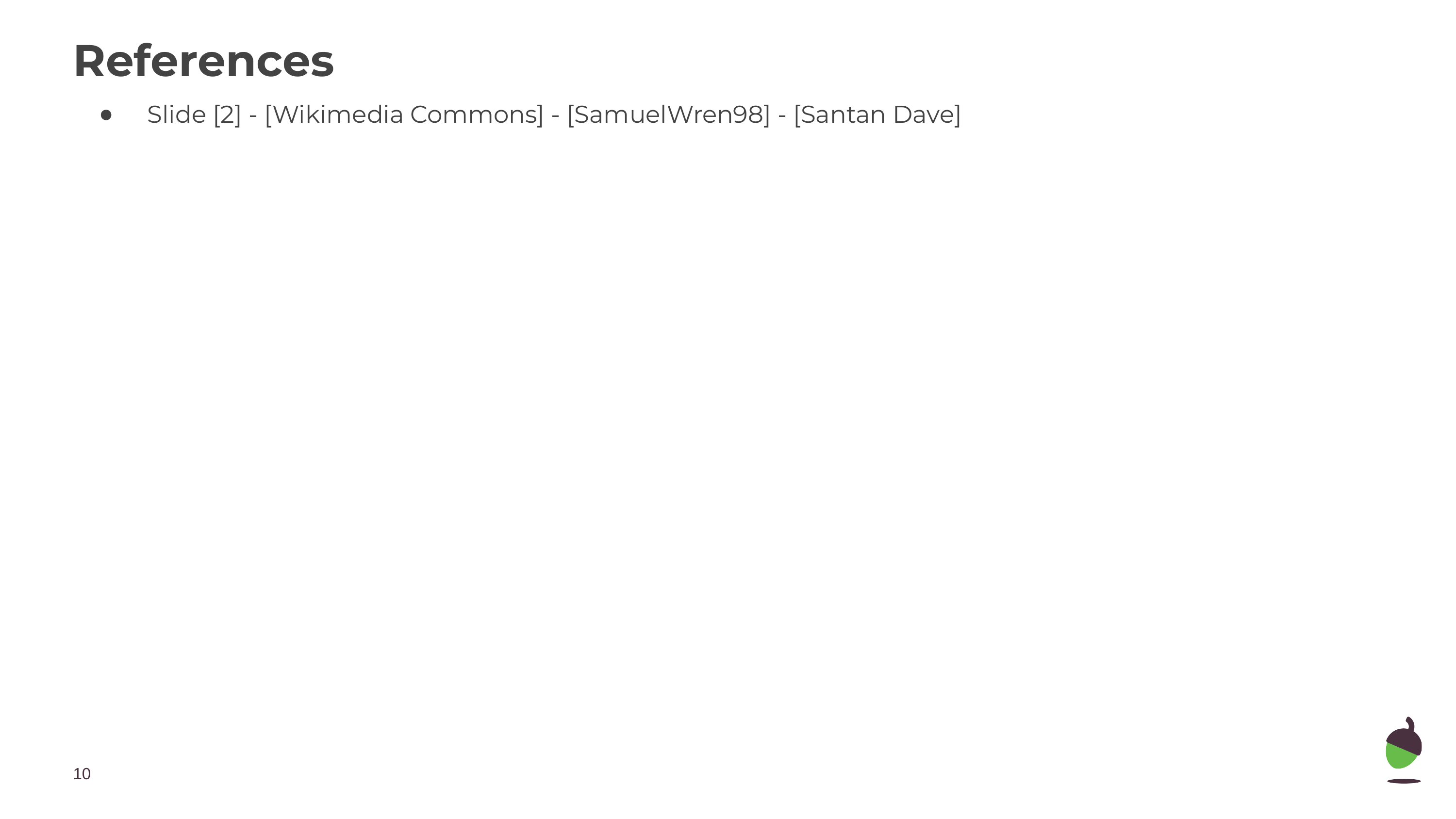

# References
Slide [2] - [Wikimedia Commons] - [SamuelWren98] - [Santan Dave]

10